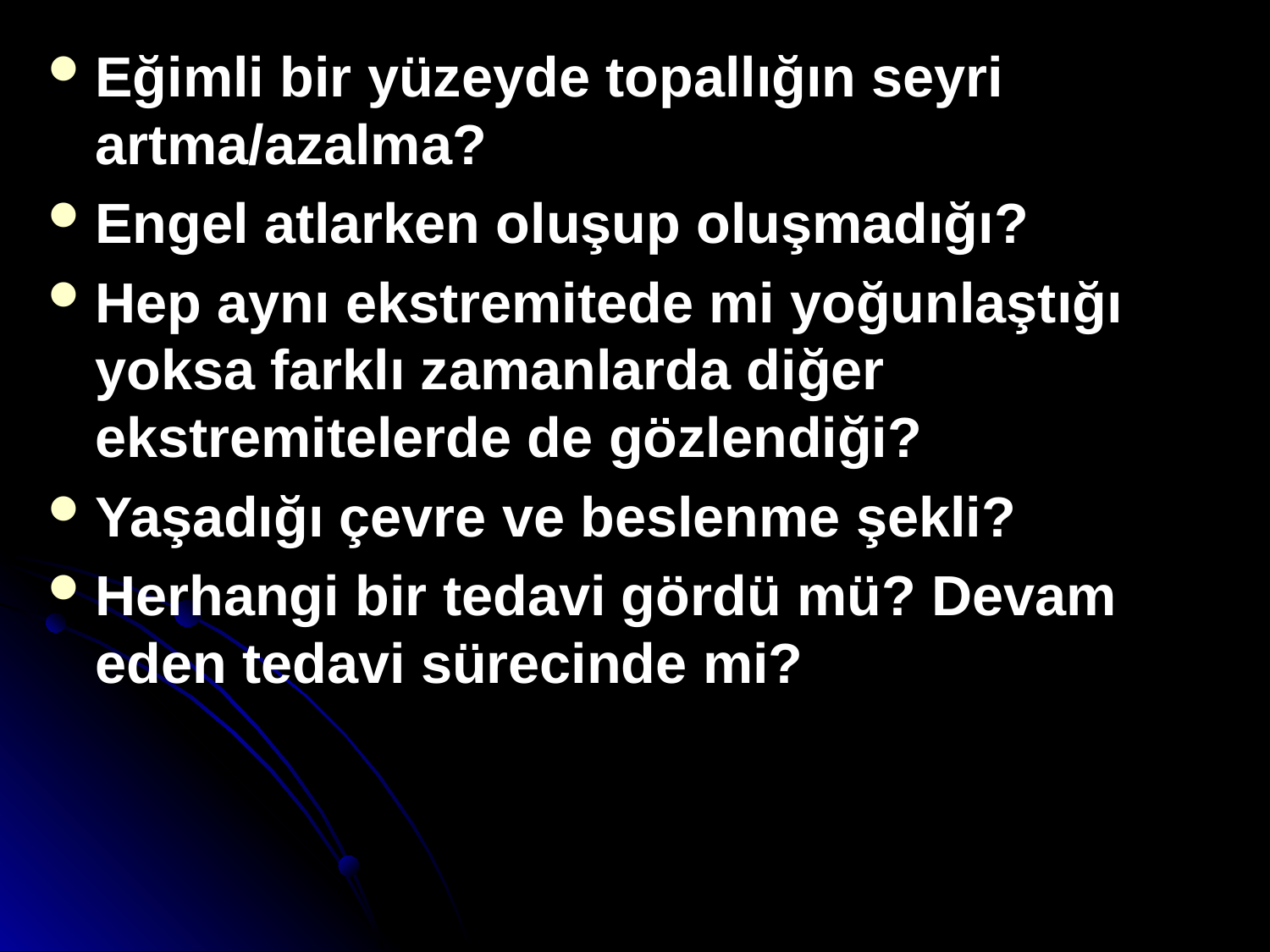

Eğimli bir yüzeyde topallığın seyri artma/azalma?
Engel atlarken oluşup oluşmadığı?
Hep aynı ekstremitede mi yoğunlaştığı yoksa farklı zamanlarda diğer ekstremitelerde de gözlendiği?
Yaşadığı çevre ve beslenme şekli?
Herhangi bir tedavi gördü mü? Devam eden tedavi sürecinde mi?